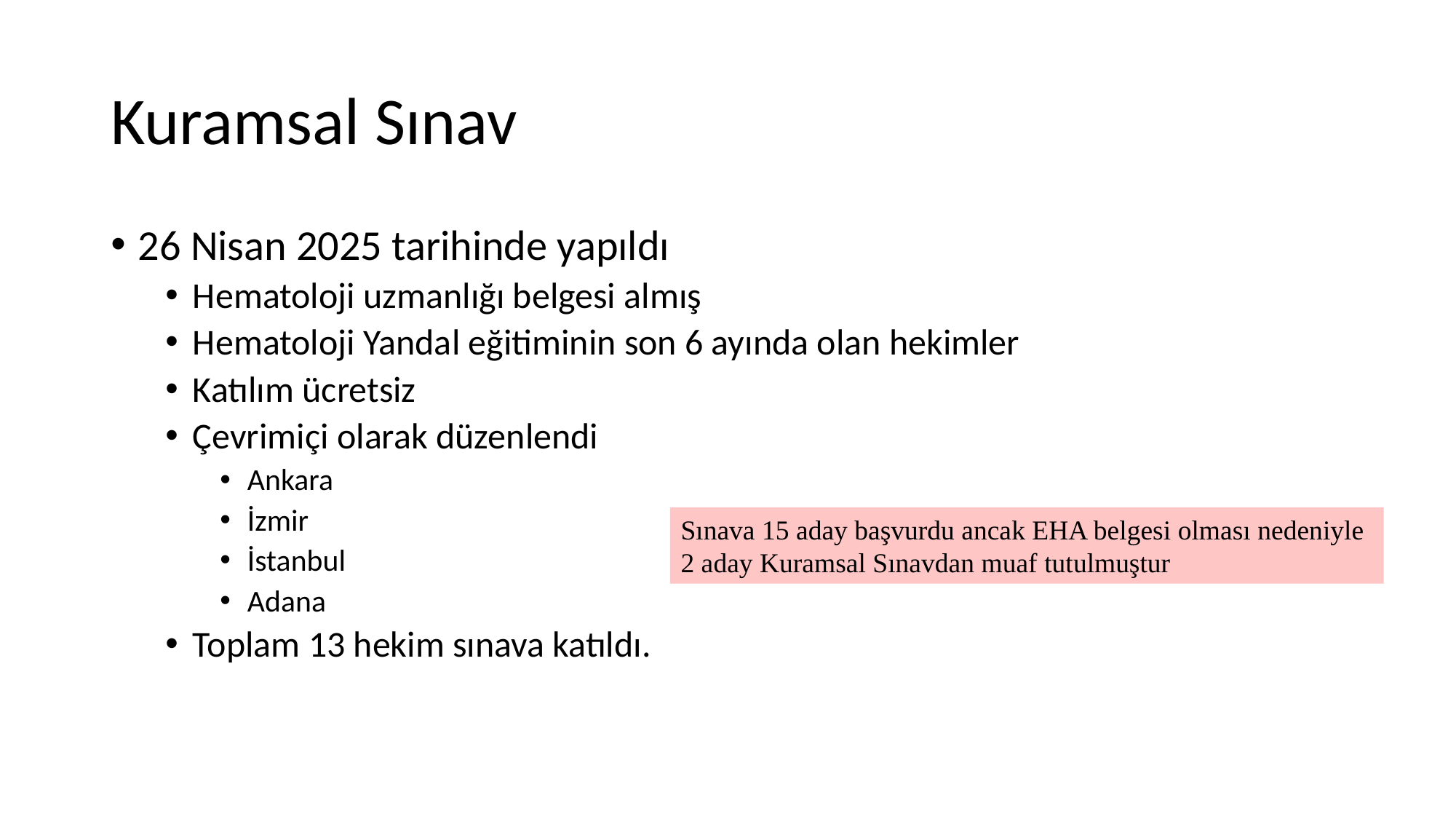

# Kuramsal Sınav
26 Nisan 2025 tarihinde yapıldı
Hematoloji uzmanlığı belgesi almış
Hematoloji Yandal eğitiminin son 6 ayında olan hekimler
Katılım ücretsiz
Çevrimiçi olarak düzenlendi
Ankara
İzmir
İstanbul
Adana
Toplam 13 hekim sınava katıldı.
Sınava 15 aday başvurdu ancak EHA belgesi olması nedeniyle 2 aday Kuramsal Sınavdan muaf tutulmuştur